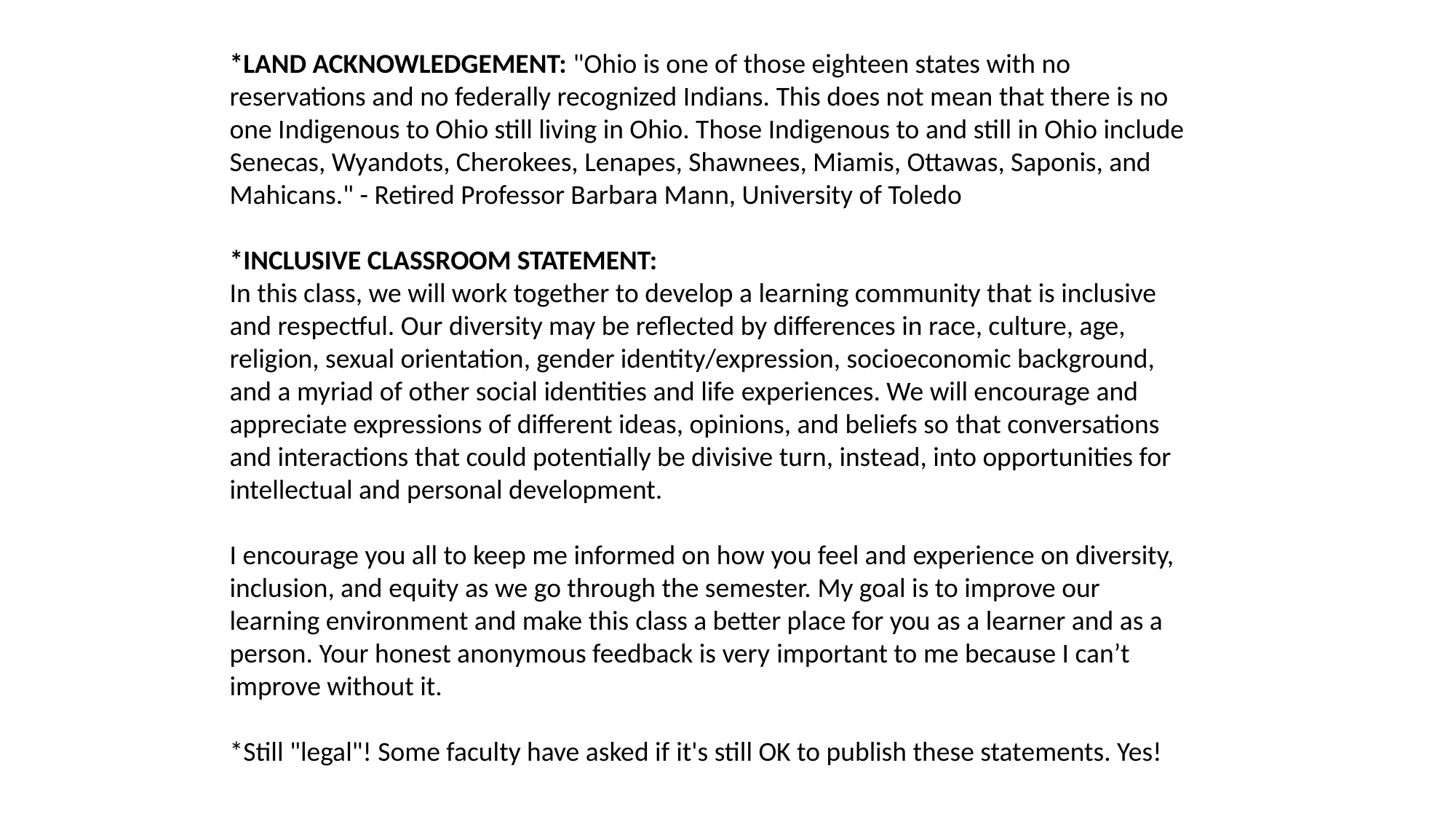

*LAND ACKNOWLEDGEMENT: "Ohio is one of those eighteen states with no reservations and no federally recognized Indians. This does not mean that there is no one Indigenous to Ohio still living in Ohio. Those Indigenous to and still in Ohio include Senecas, Wyandots, Cherokees, Lenapes, Shawnees, Miamis, Ottawas, Saponis, and Mahicans." - Retired Professor Barbara Mann, University of Toledo

*INCLUSIVE CLASSROOM STATEMENT:
In this class, we will work together to develop a learning community that is inclusive and respectful. Our diversity may be reflected by differences in race, culture, age, religion, sexual orientation, gender identity/expression, socioeconomic background, and a myriad of other social identities and life experiences. We will encourage and appreciate expressions of different ideas, opinions, and beliefs so that conversations and interactions that could potentially be divisive turn, instead, into opportunities for
intellectual and personal development.

I encourage you all to keep me informed on how you feel and experience on diversity, inclusion, and equity as we go through the semester. My goal is to improve our learning environment and make this class a better place for you as a learner and as a person. Your honest anonymous feedback is very important to me because I can’t improve without it.

*Still "legal"! Some faculty have asked if it's still OK to publish these statements. Yes!